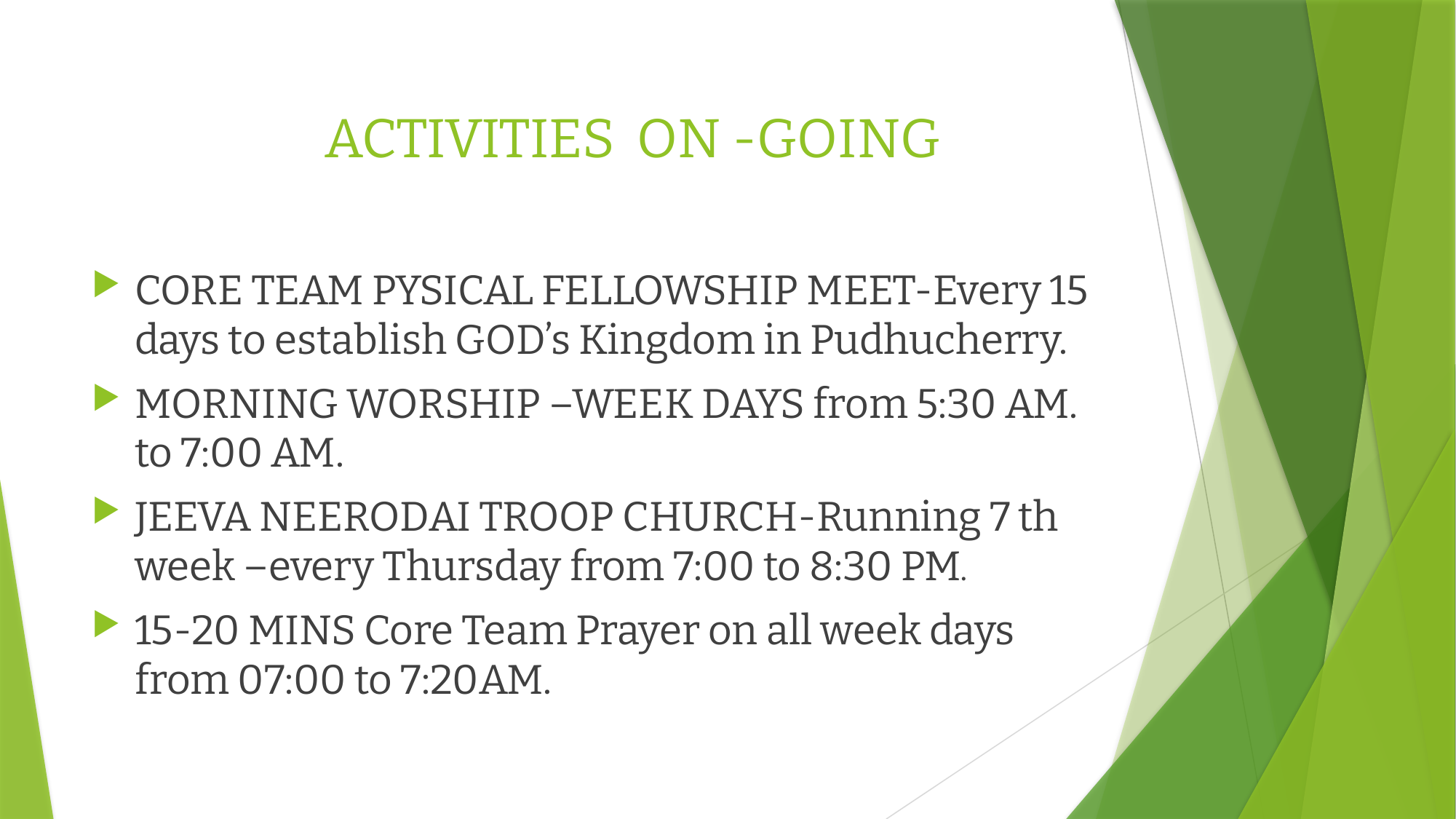

# ACTIVITIES  ON -GOING
CORE TEAM PYSICAL FELLOWSHIP MEET-Every 15 days to establish GOD’s Kingdom in Pudhucherry.
MORNING WORSHIP –WEEK DAYS from 5:30 AM. to 7:00 AM.
JEEVA NEERODAI TROOP CHURCH-Running 7 th week –every Thursday from 7:00 to 8:30 PM.
15-20 MINS Core Team Prayer on all week days from 07:00 to 7:20AM.